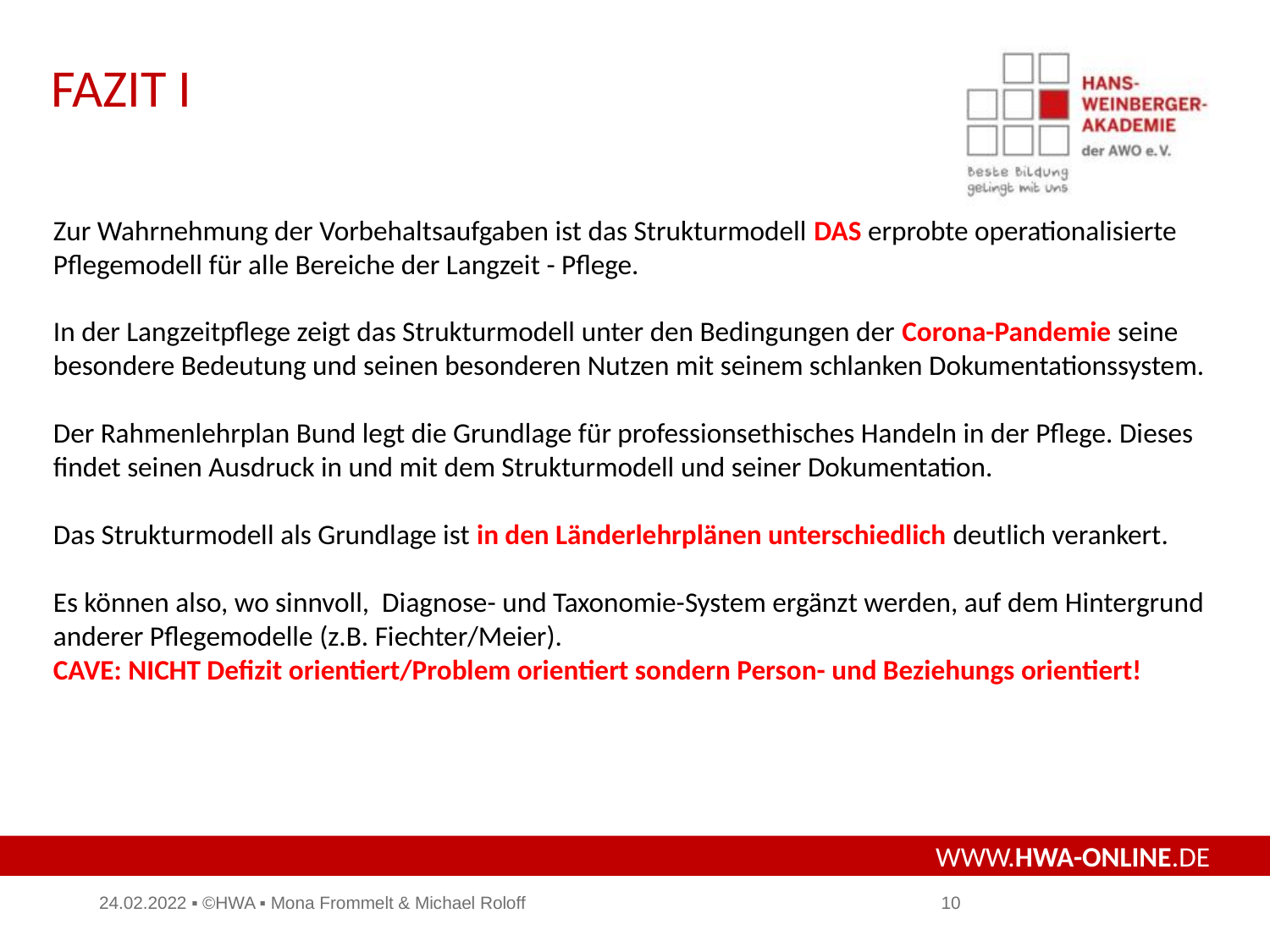

Fazit I
Zur Wahrnehmung der Vorbehaltsaufgaben ist das Strukturmodell DAS erprobte operationalisierte Pflegemodell für alle Bereiche der Langzeit - Pflege.

In der Langzeitpflege zeigt das Strukturmodell unter den Bedingungen der Corona-Pandemie seine besondere Bedeutung und seinen besonderen Nutzen mit seinem schlanken Dokumentationssystem.

Der Rahmenlehrplan Bund legt die Grundlage für professionsethisches Handeln in der Pflege. Dieses findet seinen Ausdruck in und mit dem Strukturmodell und seiner Dokumentation.

Das Strukturmodell als Grundlage ist in den Länderlehrplänen unterschiedlich deutlich verankert.

Es können also, wo sinnvoll,  Diagnose- und Taxonomie-System ergänzt werden, auf dem Hintergrund anderer Pflegemodelle (z.B. Fiechter/Meier).
CAVE: NICHT Defizit orientiert/Problem orientiert sondern Person- und Beziehungs orientiert!